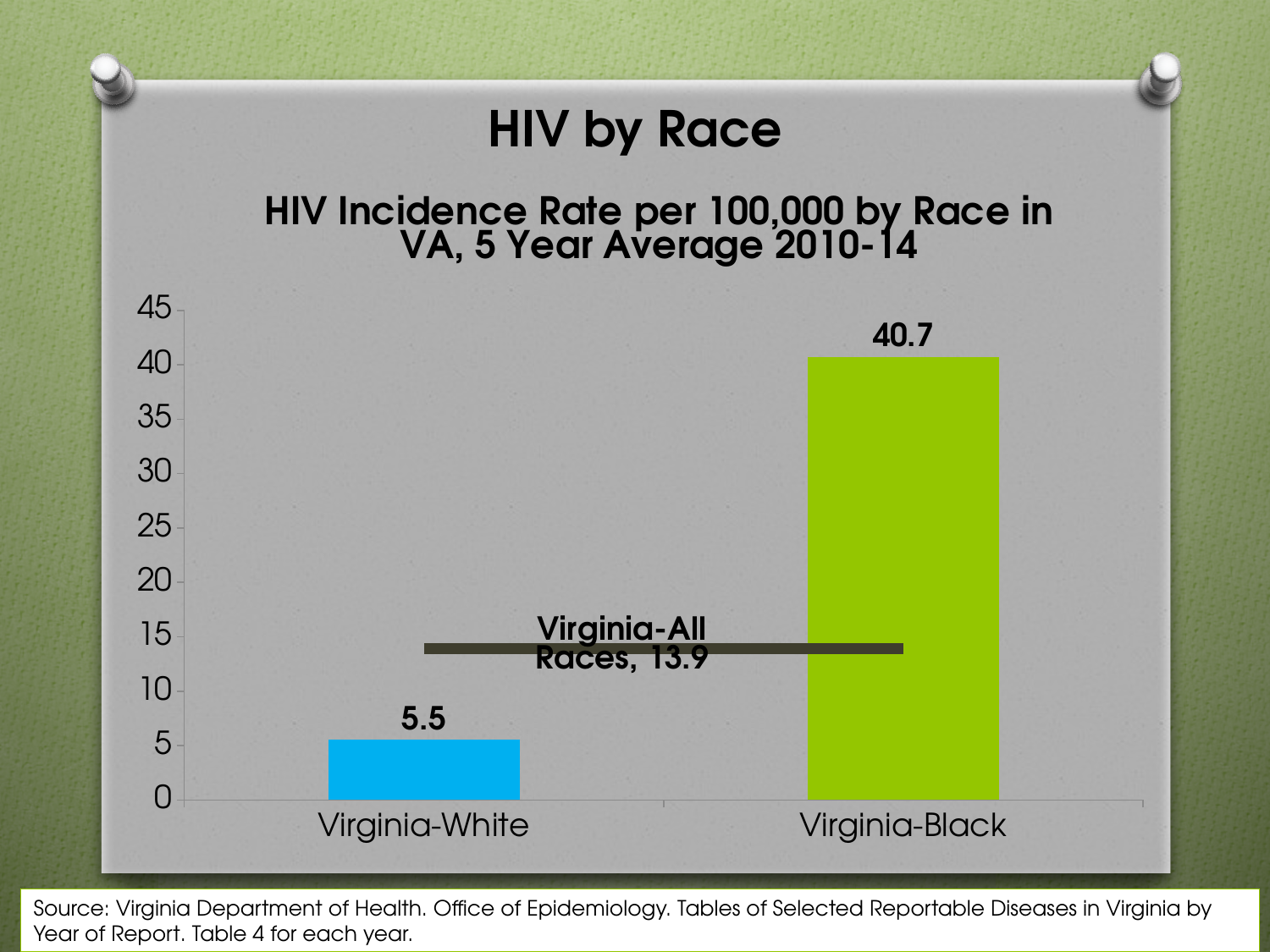

# HIV by Race

### Chart: HIV Incidence Rate per 100,000 by Race in VA, 5 Year Average 2010-14

| Category | Five-Year Average Rate/100,000-HIV | Virginia-Total |
|---|---|---|
| Virginia-White | 5.54 | 13.9 |
| Virginia-Black | 40.739999999999995 | 13.9 |
Source: Virginia Department of Health. Office of Epidemiology. Tables of Selected Reportable Diseases in Virginia by Year of Report. Table 4 for each year.